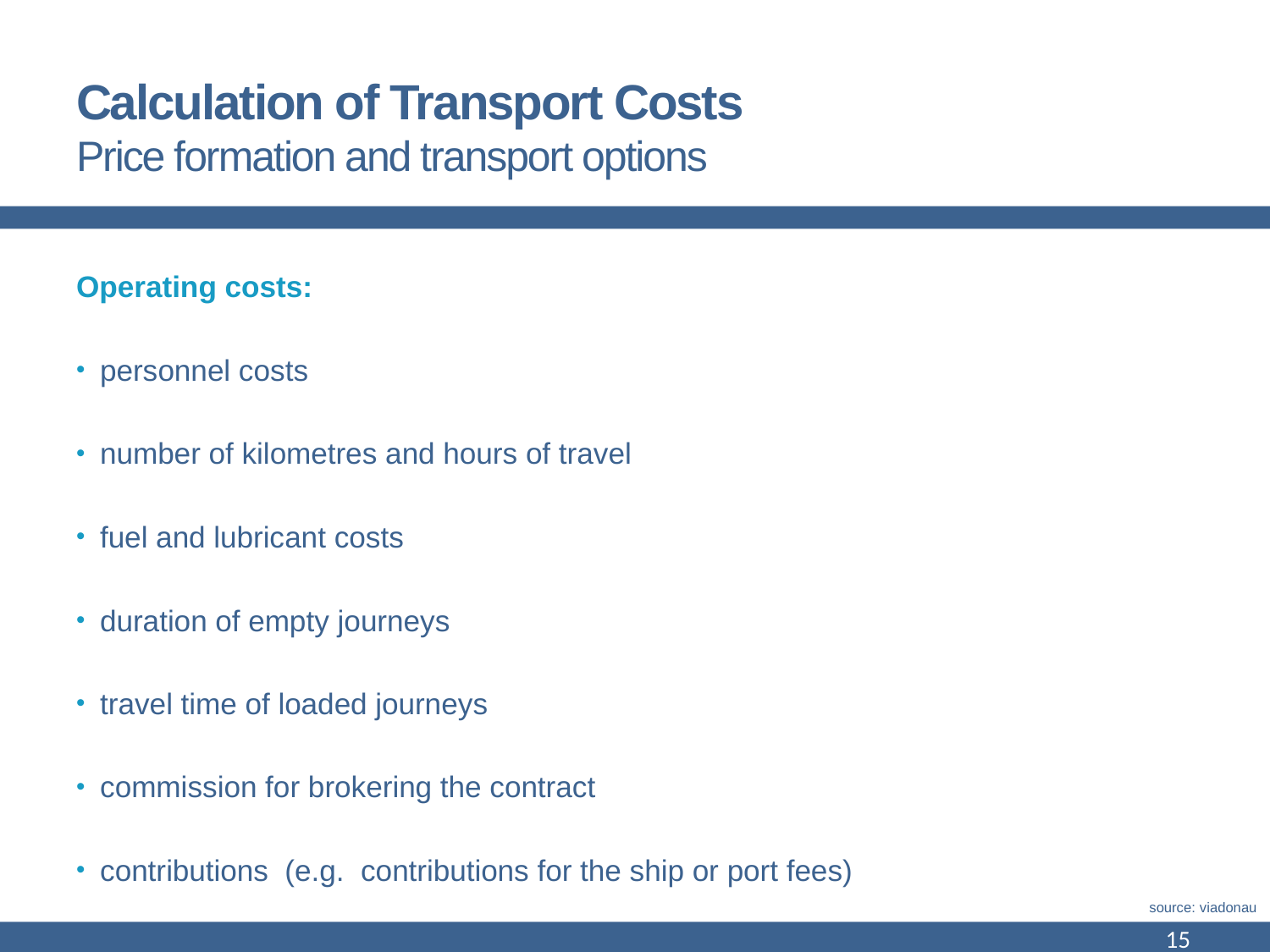

# Calculation of Transport Costs Price formation and transport options

Operating costs:

personnel costs

number of kilometres and hours of travel

fuel and lubricant costs

duration of empty journeys

travel time of loaded journeys

commission for brokering the contract

contributions  (e.g.  contributions for the ship or port fees)

source: viadonau
15